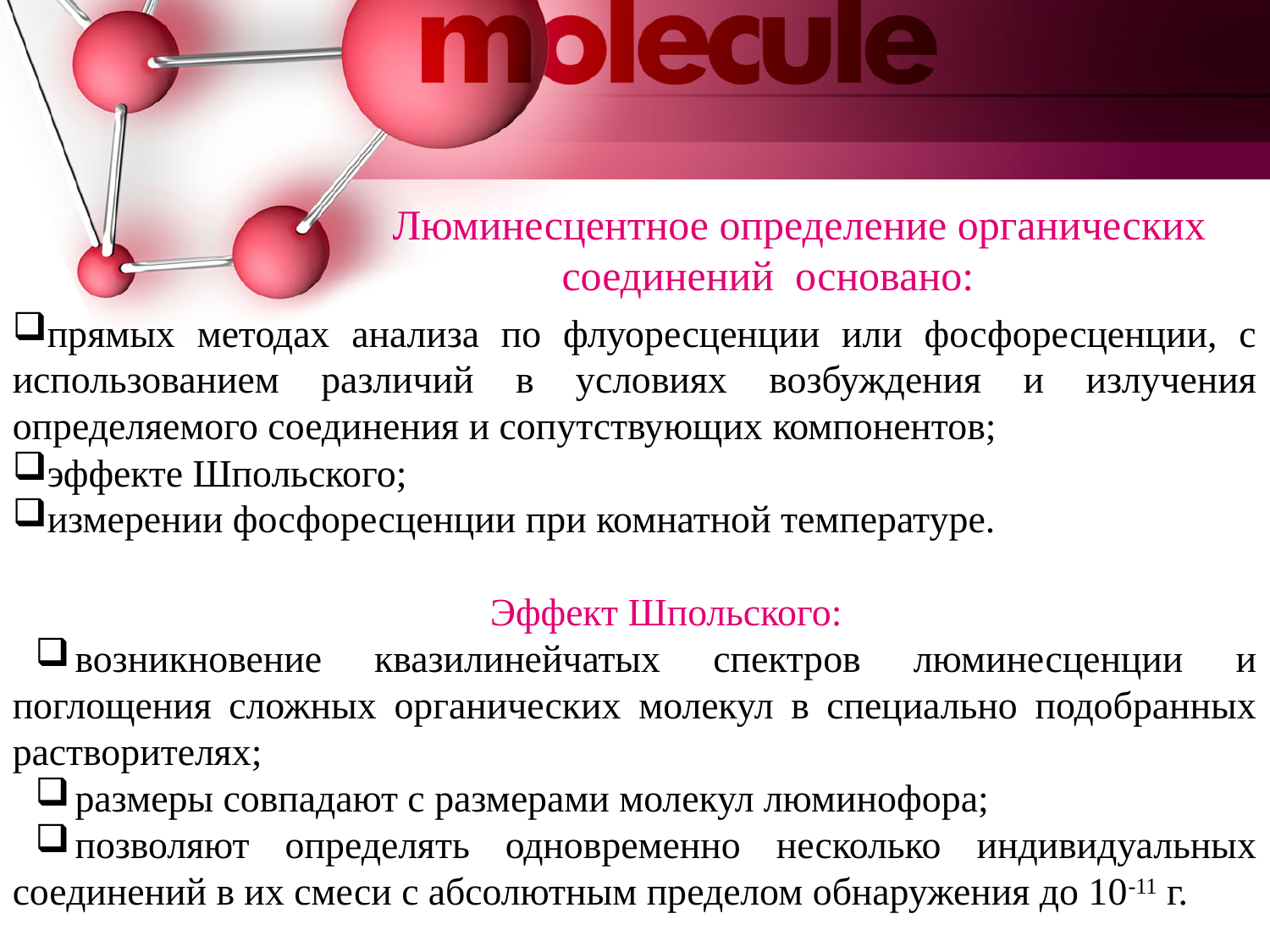

Люминесцентное определение органических соединений  основано:
прямых методах анализа по флуоресценции или фосфоресценции, с использованием различий в условиях возбуждения и излучения определяемого соединения и сопутствующих компонентов;
эффекте Шпольского;
измерении фосфоресценции при комнатной температуре.

Эффект Шпольского:
возникновение квазилинейчатых спектров люминесценции и поглощения сложных органических молекул в специально подобранных растворителях;
размеры совпадают с размерами молекул люминофора;
позволяют определять одновременно несколько индивидуальных соединений в их смеси с абсолютным пределом обнаружения до 10-11 г.